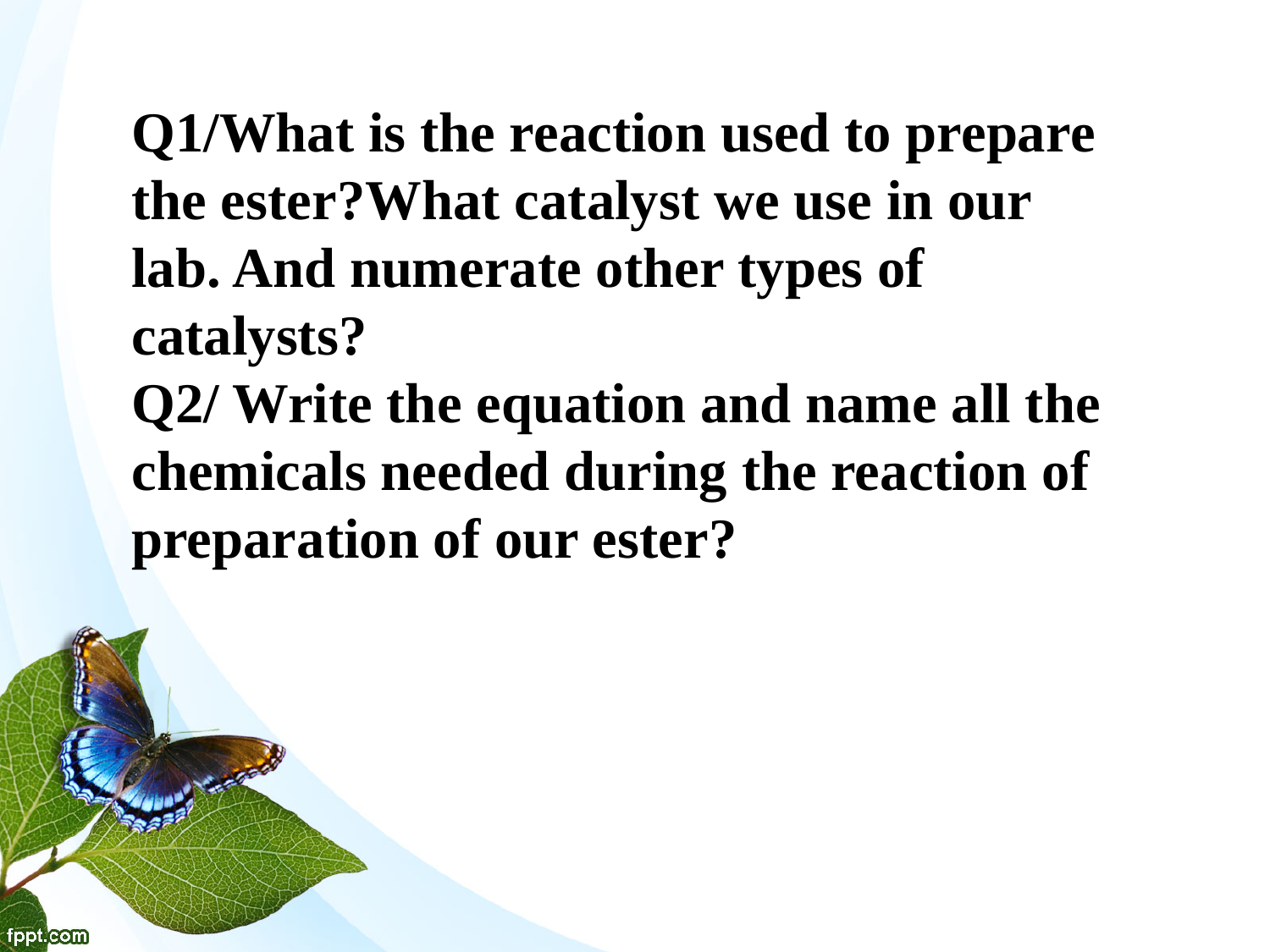

Q1/What is the reaction used to prepare the ester?What catalyst we use in our lab. And numerate other types of catalysts?
Q2/ Write the equation and name all the chemicals needed during the reaction of preparation of our ester?